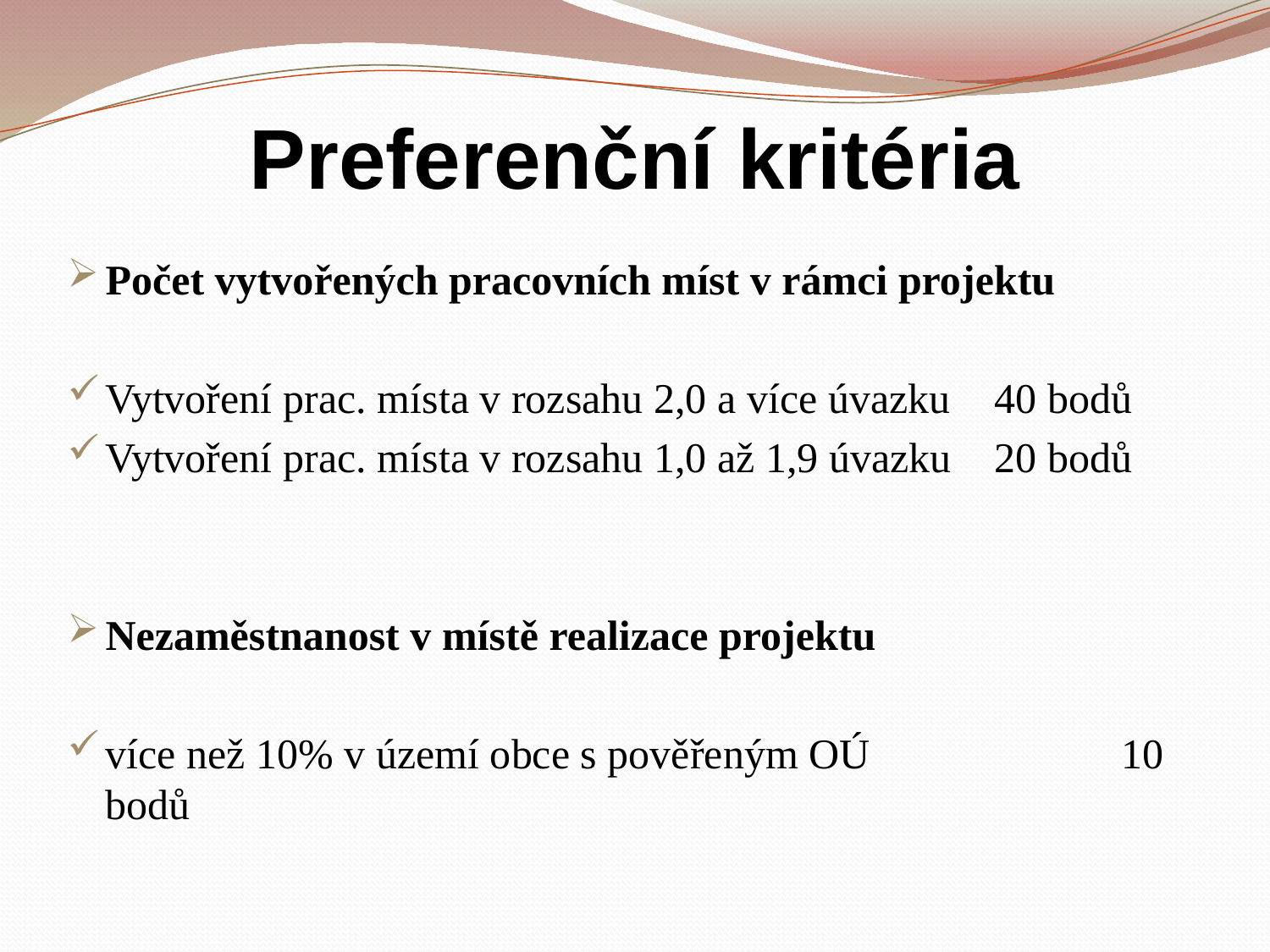

# Preferenční kritéria
Počet vytvořených pracovních míst v rámci projektu

Vytvoření prac. místa v rozsahu 2,0 a více úvazku	40 bodů
Vytvoření prac. místa v rozsahu 1,0 až 1,9 úvazku	20 bodů

Nezaměstnanost v místě realizace projektu

více než 10% v území obce s pověřeným OÚ		10 bodů